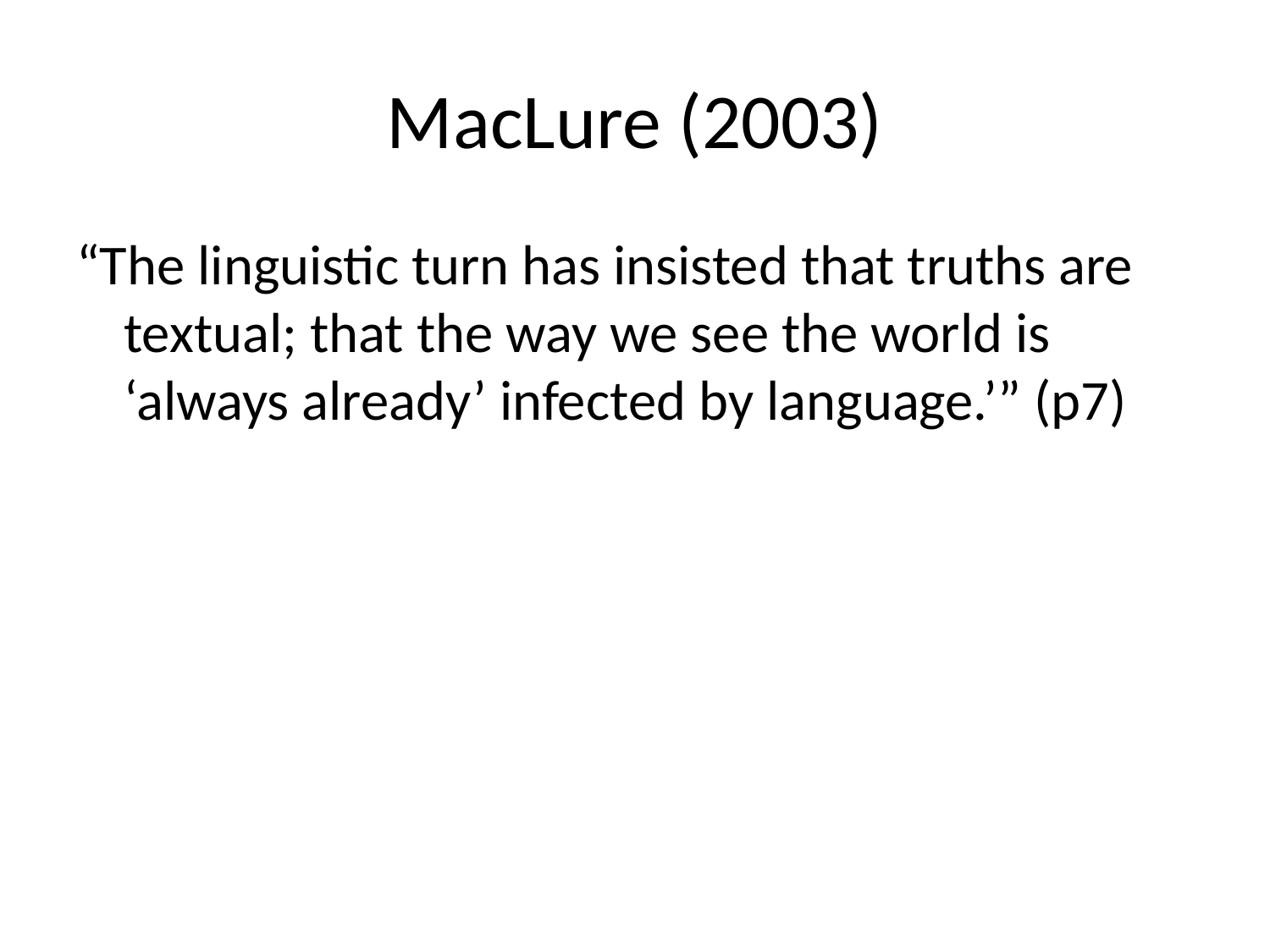

# MacLure (2003)
“The linguistic turn has insisted that truths are textual; that the way we see the world is ‘always already’ infected by language.’” (p7)